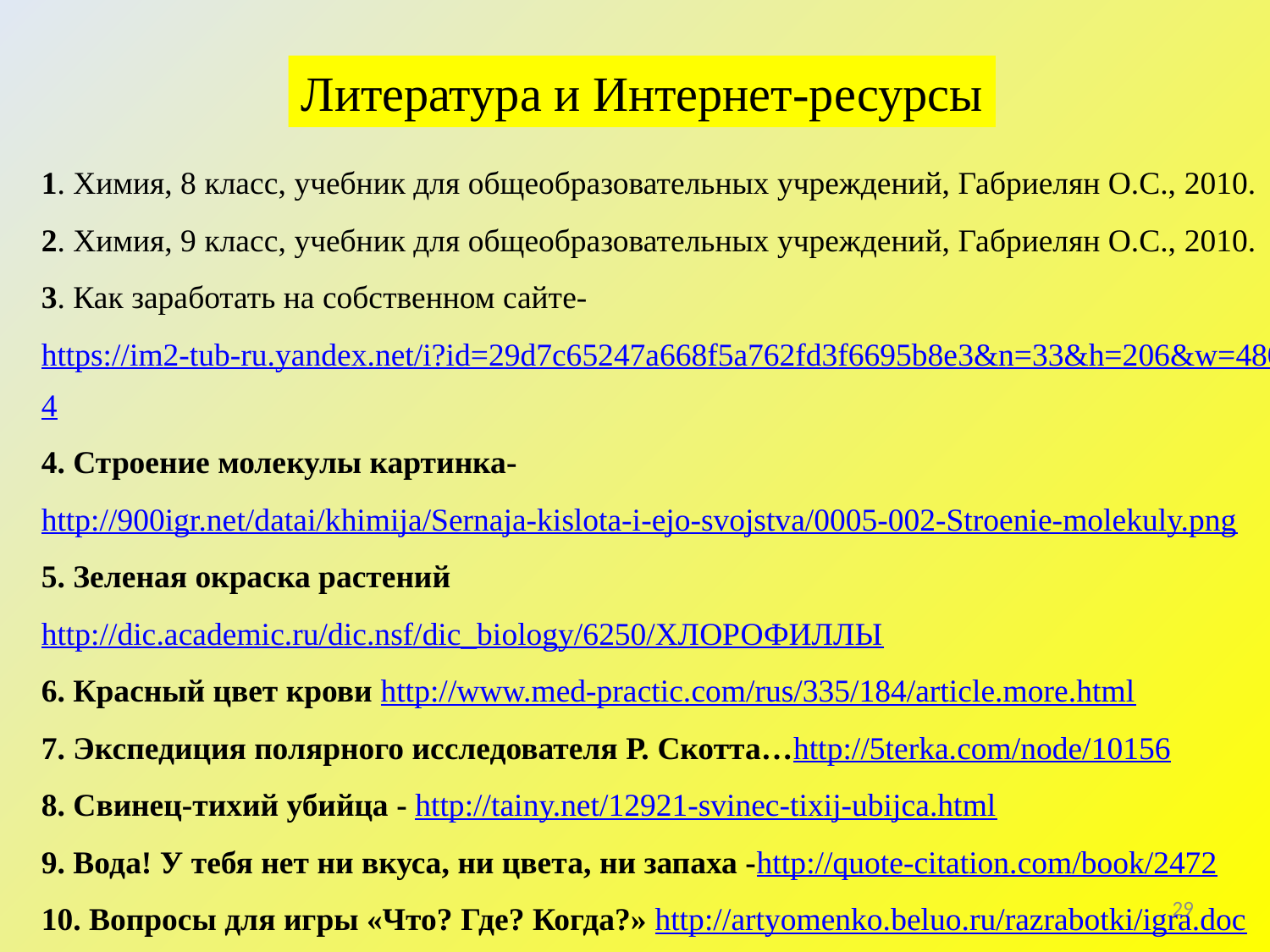

Литература и Интернет-ресурсы
1. Химия, 8 класс, учебник для общеобразовательных учреждений, Габриелян О.С., 2010.
2. Химия, 9 класс, учебник для общеобразовательных учреждений, Габриелян О.С., 2010.
3. Как заработать на собственном сайте- https://im2-tub-ru.yandex.net/i?id=29d7c65247a668f5a762fd3f6695b8e3&n=33&h=206&w=4804
4. Строение молекулы картинка- http://900igr.net/datai/khimija/Sernaja-kislota-i-ejo-svojstva/0005-002-Stroenie-molekuly.png
5. Зеленая окраска растений http://dic.academic.ru/dic.nsf/dic_biology/6250/ХЛОРОФИЛЛЫ
6. Красный цвет крови http://www.med-practic.com/rus/335/184/article.more.html
7. Экспедиция полярного исследователя Р. Скотта…http://5terka.com/node/10156
8. Свинец-тихий убийца - http://tainy.net/12921-svinec-tixij-ubijca.html
9. Вода! У тебя нет ни вкуса, ни цвета, ни запаха -http://quote-citation.com/book/2472
10. Вопросы для игры «Что? Где? Когда?» http://artyomenko.beluo.ru/razrabotki/igra.doc

29